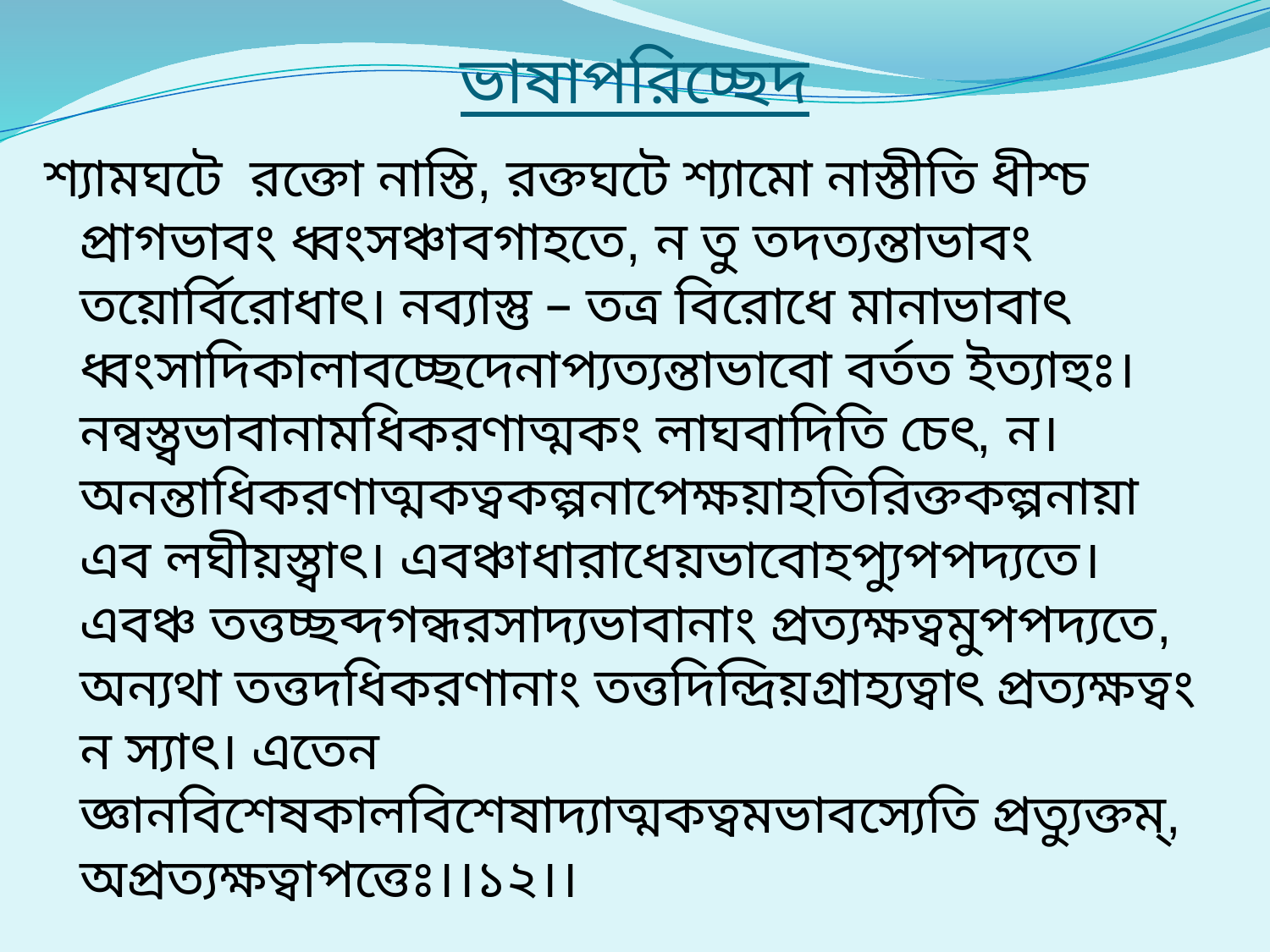

# ভাষাপরিচ্ছেদ
শ্যামঘটে  রক্তো নাস্তি, রক্তঘটে শ্যামো নাস্তীতি ধীশ্চ প্রাগভাবং ধ্বংসঞ্চাবগাহতে, ন তু তদত্যন্তাভাবং তয়োর্বিরোধাৎ। নব্যাস্তু – তত্র বিরোধে মানাভাবাৎ ধ্বংসাদিকালাবচ্ছেদেনাপ্যত্যন্তাভাবো বর্তত ইত্যাহুঃ। নন্বস্ত্বভাবানামধিকরণাত্মকং লাঘবাদিতি চেৎ, ন। অনন্তাধিকরণাত্মকত্বকল্পনাপেক্ষয়াহতিরিক্তকল্পনায়া এব লঘীয়স্ত্বাৎ। এবঞ্চাধারাধেয়ভাবোহপ্যুপপদ্যতে। এবঞ্চ তত্তচ্ছব্দগন্ধরসাদ্যভাবানাং প্রত্যক্ষত্বমুপপদ্যতে, অন্যথা তত্তদধিকরণানাং তত্তদিন্দ্রিয়গ্রাহ্যত্বাৎ প্রত্যক্ষত্বং ন স্যাৎ। এতেন জ্ঞানবিশেষকালবিশেষাদ্যাত্মকত্বমভাবস্যেতি প্রত্যুক্তম্, অপ্রত্যক্ষত্বাপত্তেঃ।।১২।।